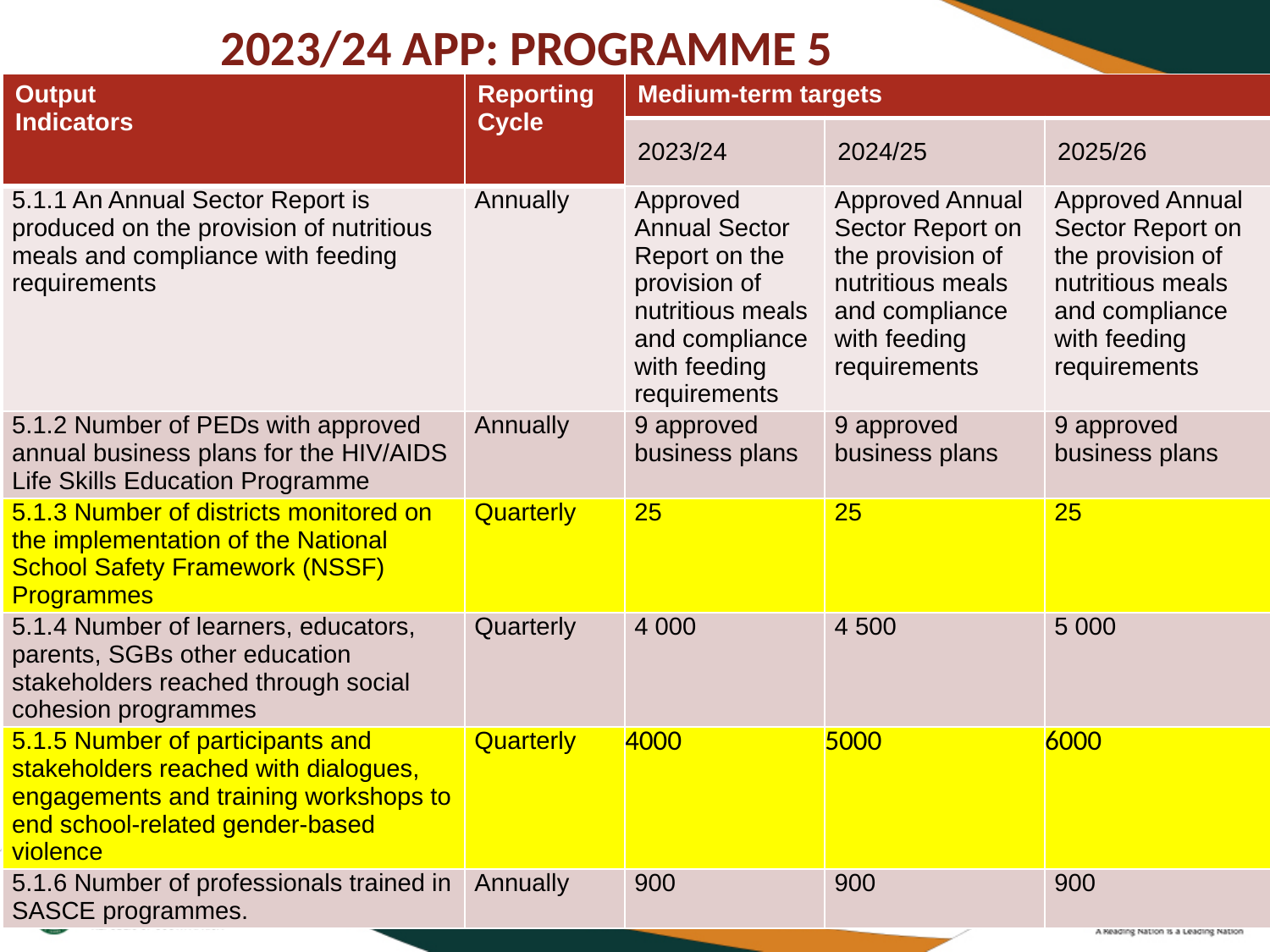

# 2023/24 APP: PROGRAMME 5
| Output Indicators | Reporting Cycle | Medium-term targets |  |  |
| --- | --- | --- | --- | --- |
|  |  | 2023/24 | 2024/25 | 2025/26 |
| 5.1.1 An Annual Sector Report is produced on the provision of nutritious meals and compliance with feeding requirements | Annually | Approved Annual Sector Report on the provision of nutritious meals and compliance with feeding requirements | Approved Annual Sector Report on the provision of nutritious meals and compliance with feeding requirements | Approved Annual Sector Report on the provision of nutritious meals and compliance with feeding requirements |
| 5.1.2 Number of PEDs with approved annual business plans for the HIV/AIDS Life Skills Education Programme | Annually | 9 approved business plans | 9 approved business plans | 9 approved business plans |
| 5.1.3 Number of districts monitored on the implementation of the National School Safety Framework (NSSF) Programmes | Quarterly | 25 | 25 | 25 |
| 5.1.4 Number of learners, educators, parents, SGBs other education stakeholders reached through social cohesion programmes | Quarterly | 4 000 | 4 500 | 5 000 |
| 5.1.5 Number of participants and stakeholders reached with dialogues, engagements and training workshops to end school-related gender-based violence | Quarterly | 4000 | 5000 | 6000 |
| 5.1.6 Number of professionals trained in SASCE programmes. | Annually | 900 | 900 | 900 |
64